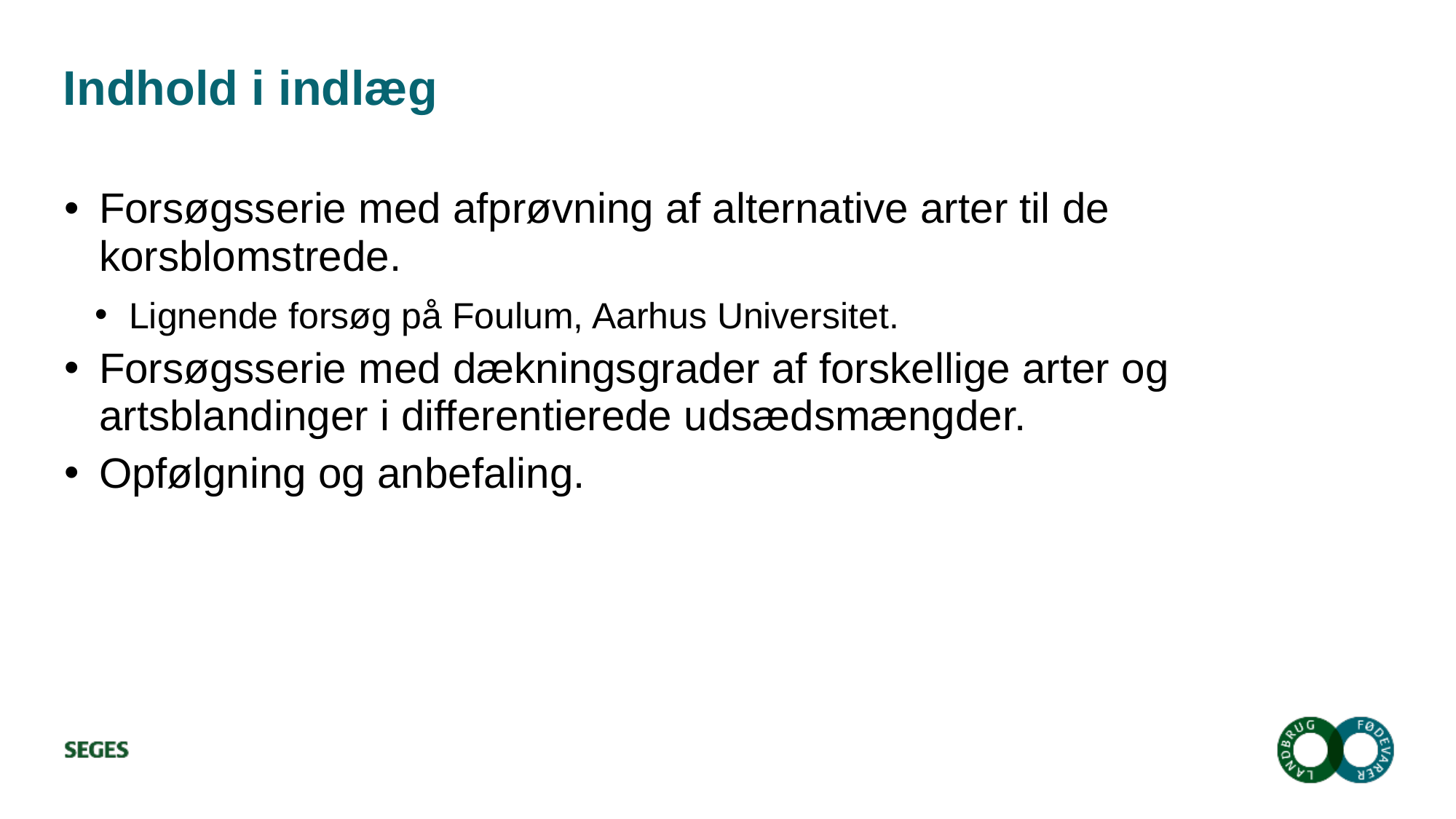

# Indhold i indlæg
Forsøgsserie med afprøvning af alternative arter til de korsblomstrede.
Lignende forsøg på Foulum, Aarhus Universitet.
Forsøgsserie med dækningsgrader af forskellige arter og artsblandinger i differentierede udsædsmængder.
Opfølgning og anbefaling.